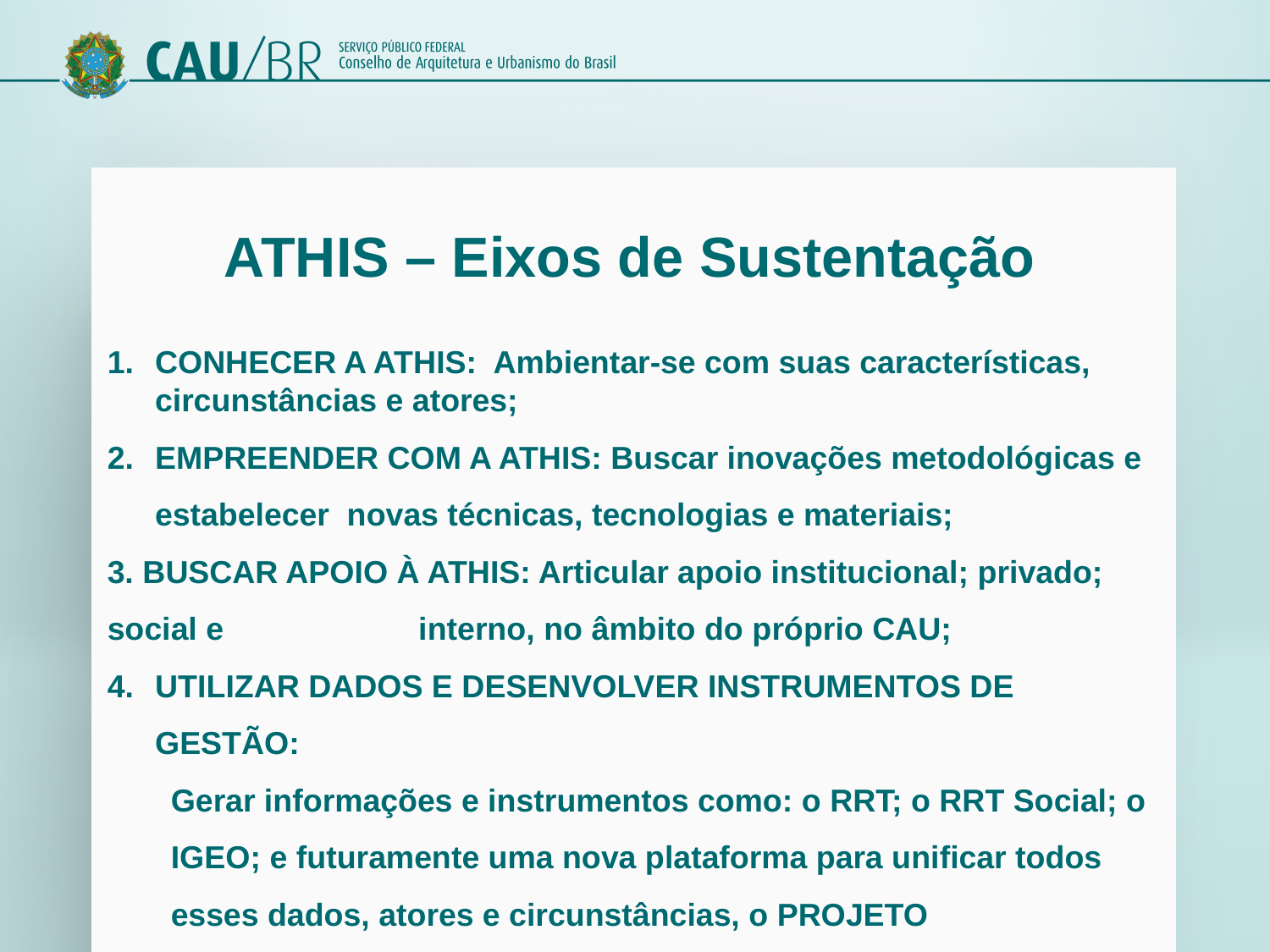

ATHIS – Eixos de Sustentação
CONHECER A ATHIS:  Ambientar-se com suas características, circunstâncias e atores;
EMPREENDER COM A ATHIS: Buscar inovações metodológicas e estabelecer  novas técnicas, tecnologias e materiais;
3. BUSCAR APOIO À ATHIS: Articular apoio institucional; privado; social e                      interno, no âmbito do próprio CAU;
UTILIZAR DADOS E DESENVOLVER INSTRUMENTOS DE GESTÃO:
Gerar informações e instrumentos como: o RRT; o RRT Social; o IGEO; e futuramente uma nova plataforma para unificar todos esses dados, atores e circunstâncias, o PROJETO ARCHINEXUS.